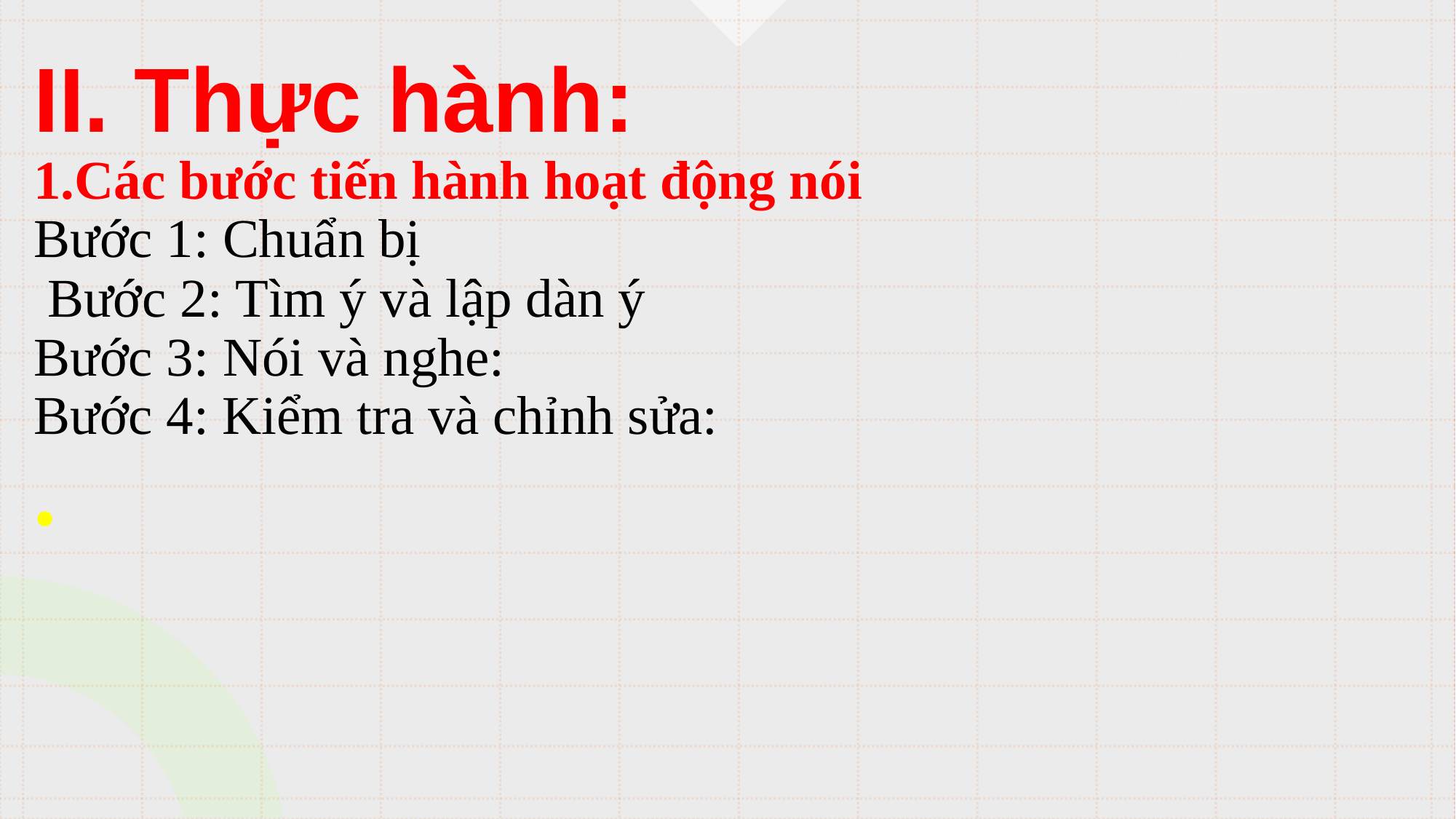

II. Thực hành:
1.Các bước tiến hành hoạt động nói
Bước 1: Chuẩn bị
 Bước 2: Tìm ý và lập dàn ý
Bước 3: Nói và nghe:
Bước 4: Kiểm tra và chỉnh sửa:
.